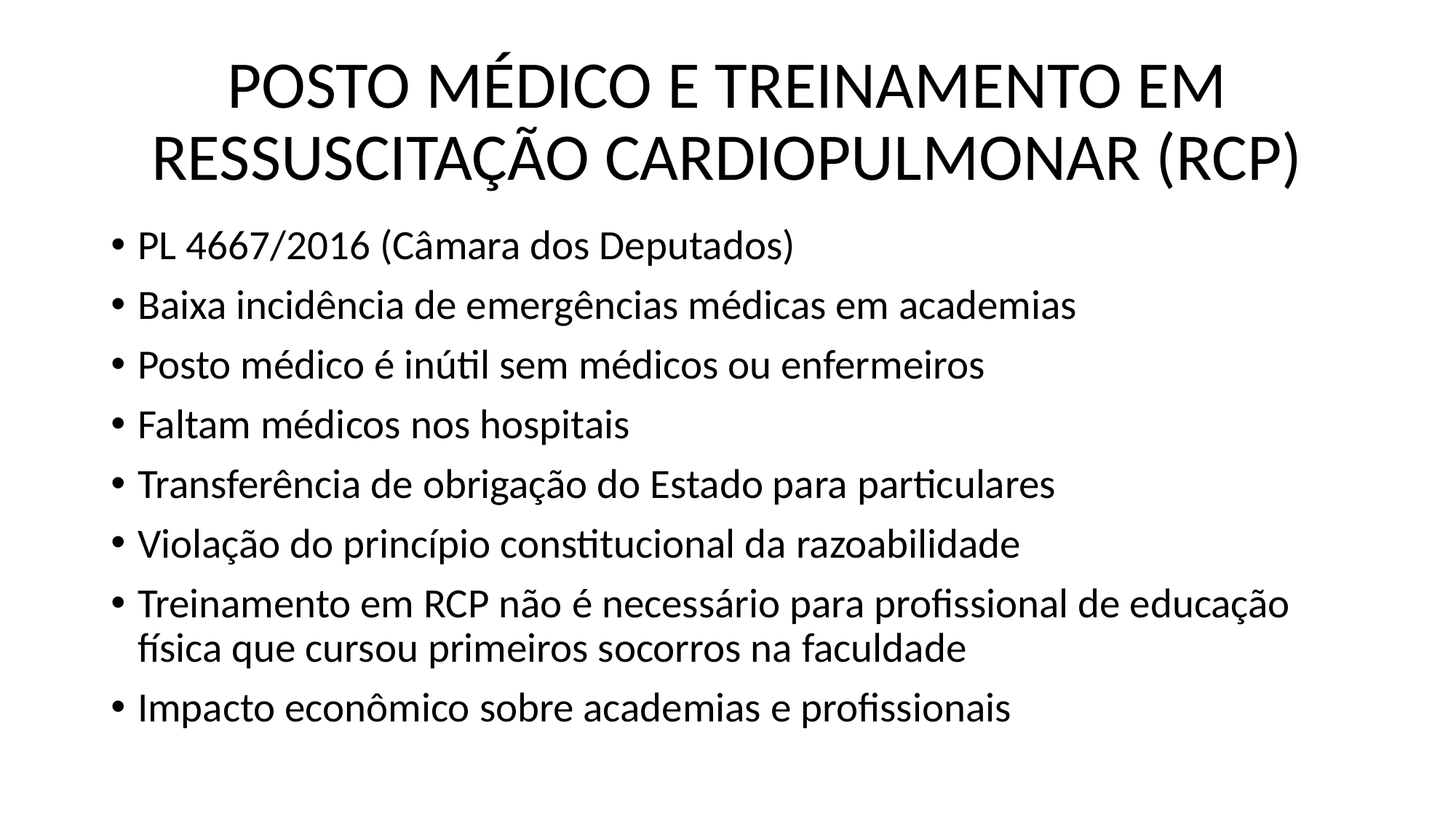

# POSTO MÉDICO E TREINAMENTO EM RESSUSCITAÇÃO CARDIOPULMONAR (RCP)
PL 4667/2016 (Câmara dos Deputados)
Baixa incidência de emergências médicas em academias
Posto médico é inútil sem médicos ou enfermeiros
Faltam médicos nos hospitais
Transferência de obrigação do Estado para particulares
Violação do princípio constitucional da razoabilidade
Treinamento em RCP não é necessário para profissional de educação física que cursou primeiros socorros na faculdade
Impacto econômico sobre academias e profissionais